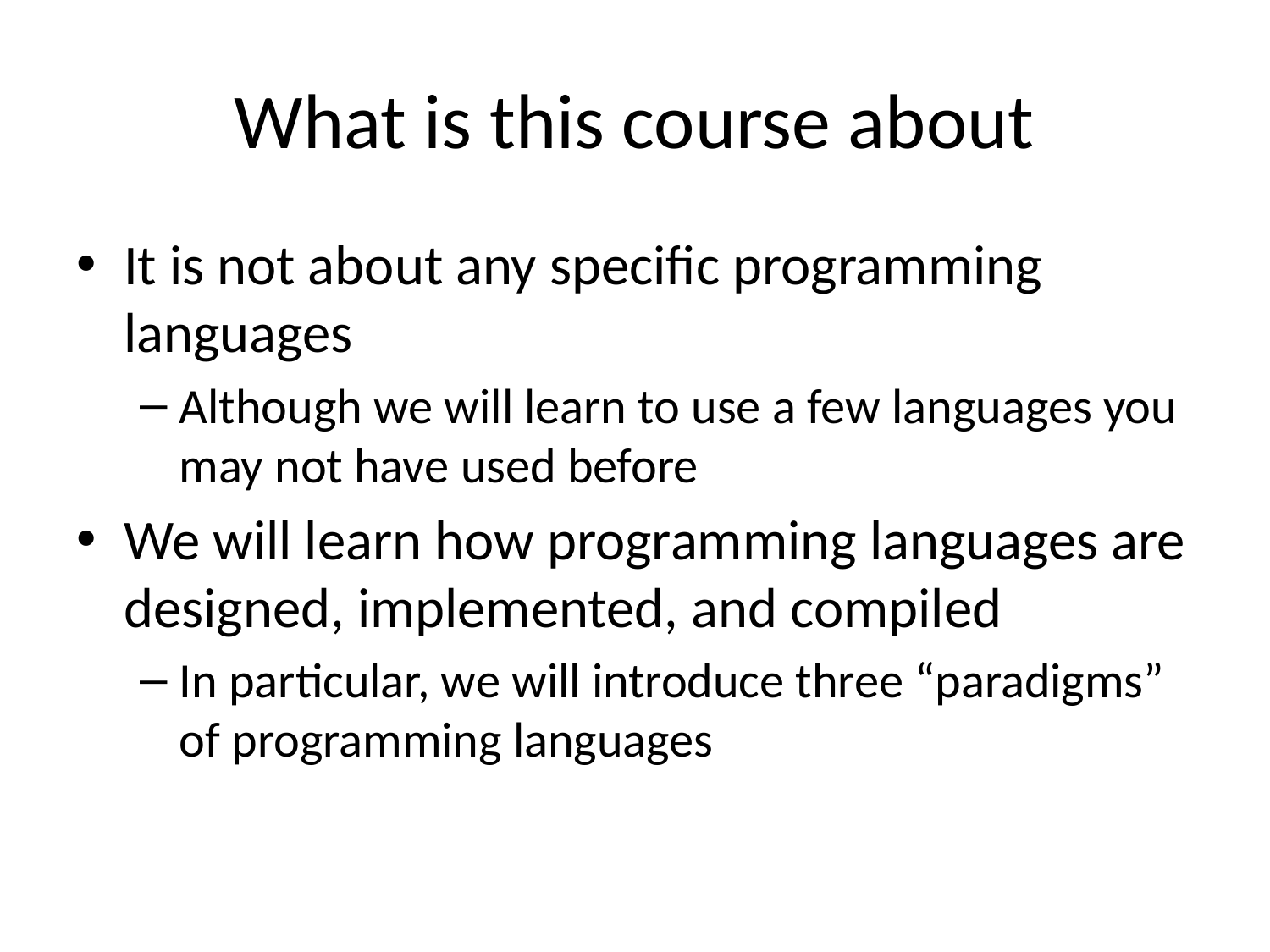

# What is this course about
It is not about any specific programming languages
Although we will learn to use a few languages you may not have used before
We will learn how programming languages are designed, implemented, and compiled
In particular, we will introduce three “paradigms” of programming languages